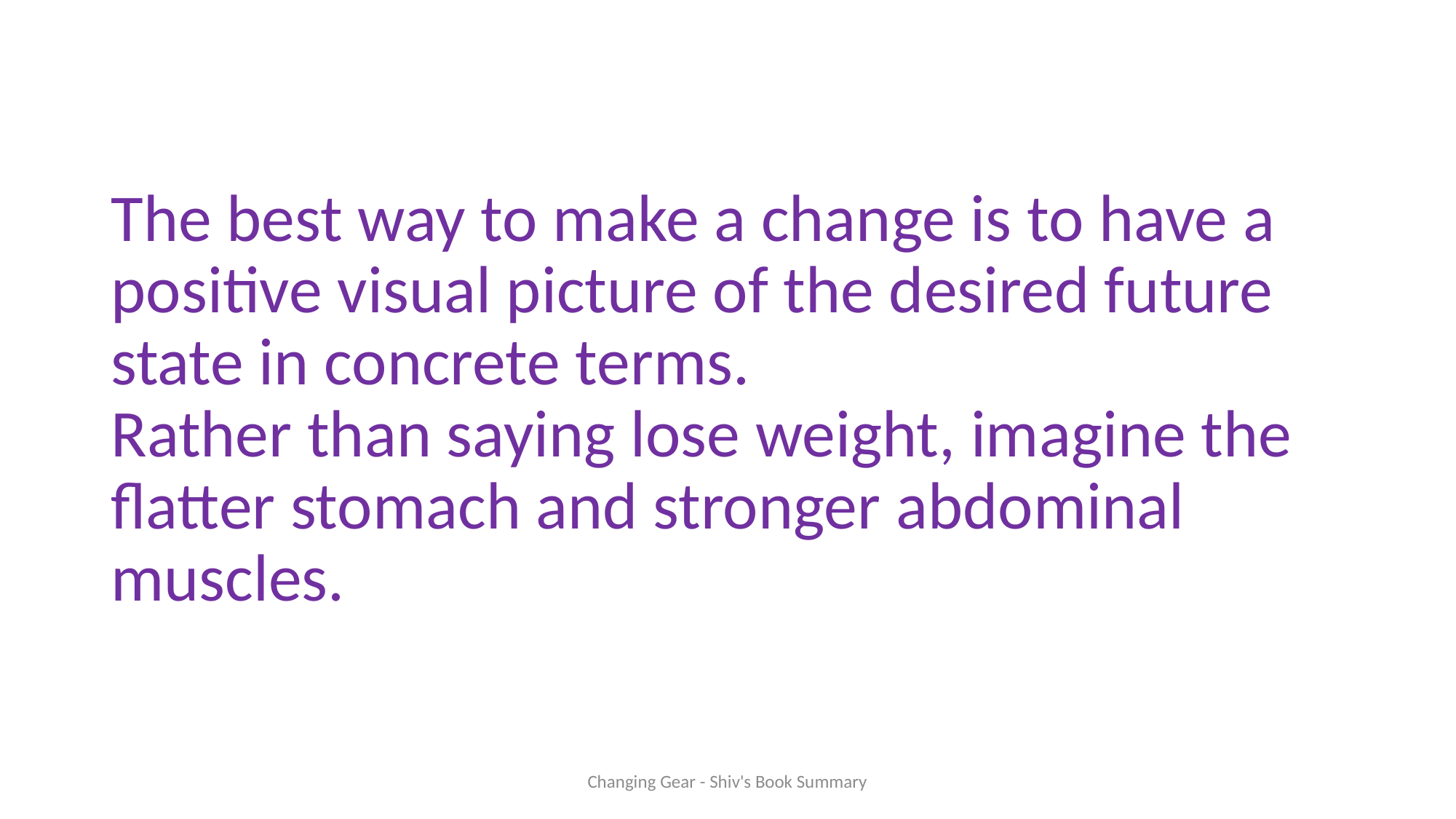

# The best way to make a change is to have a positive visual picture of the desired future state in concrete terms. Rather than saying lose weight, imagine the flatter stomach and stronger abdominal muscles.
Changing Gear - Shiv's Book Summary